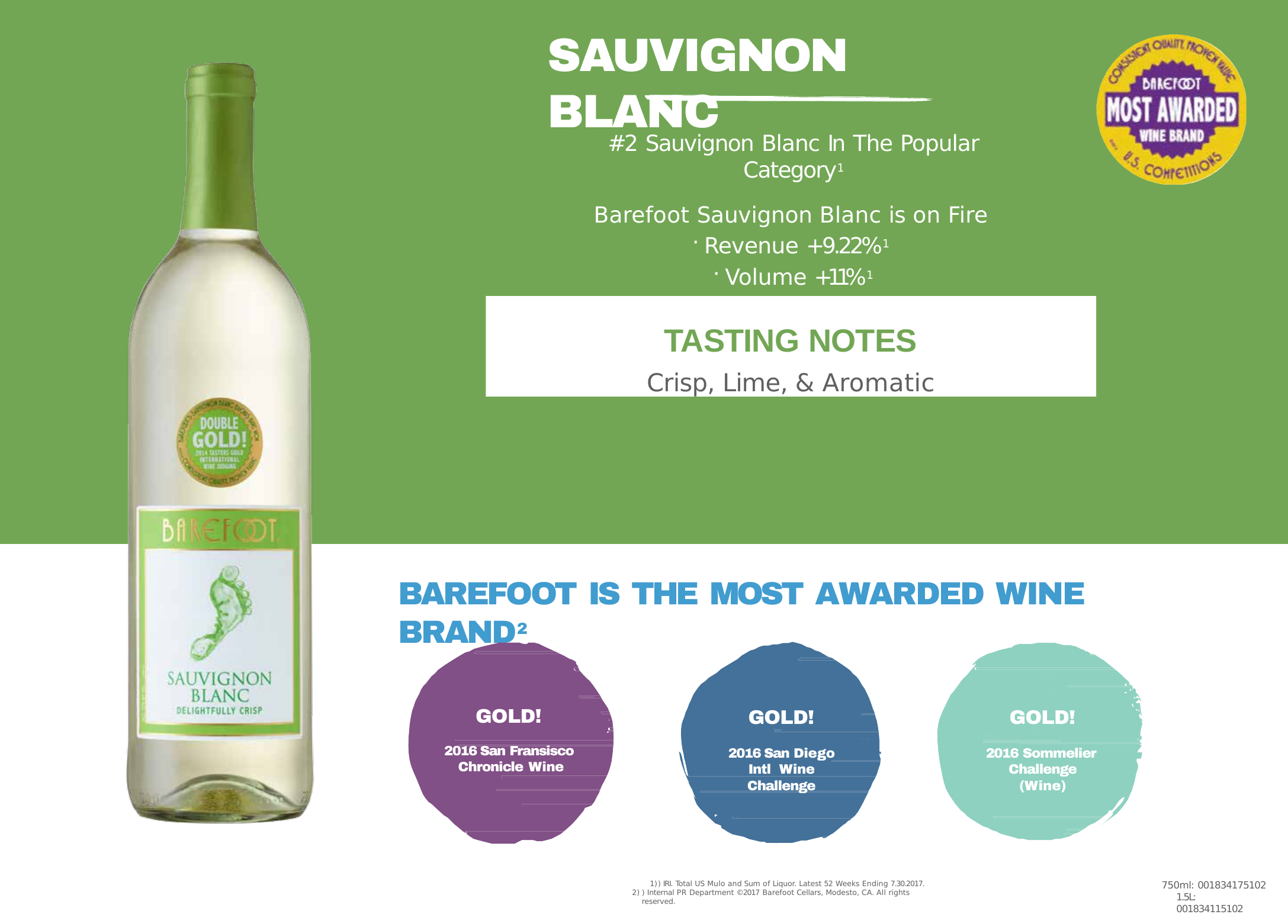

# SAUVIGNON BLANC

#2 Sauvignon Blanc In The Popular Category1
Barefoot Sauvignon Blanc is on Fire
Revenue +9.22%1
Volume +11%1
TASTING NOTES
Crisp, Lime, & Aromatic
BAREFOOT IS THE MOST AWARDED WINE BRAND2

GOLD!
2016 San Fransisco  Chronicle Wine
GOLD!
2016 San Diego Intl  Wine Challenge
GOLD!
2016 Sommelier  Challenge (Wine)
750ml: 001834175102
1.5L: 001834115102
) IRI. Total US Mulo and Sum of Liquor. Latest 52 Weeks Ending 7.30.2017.
) Internal PR Department ©2017 Barefoot Cellars, Modesto, CA. All rights reserved.